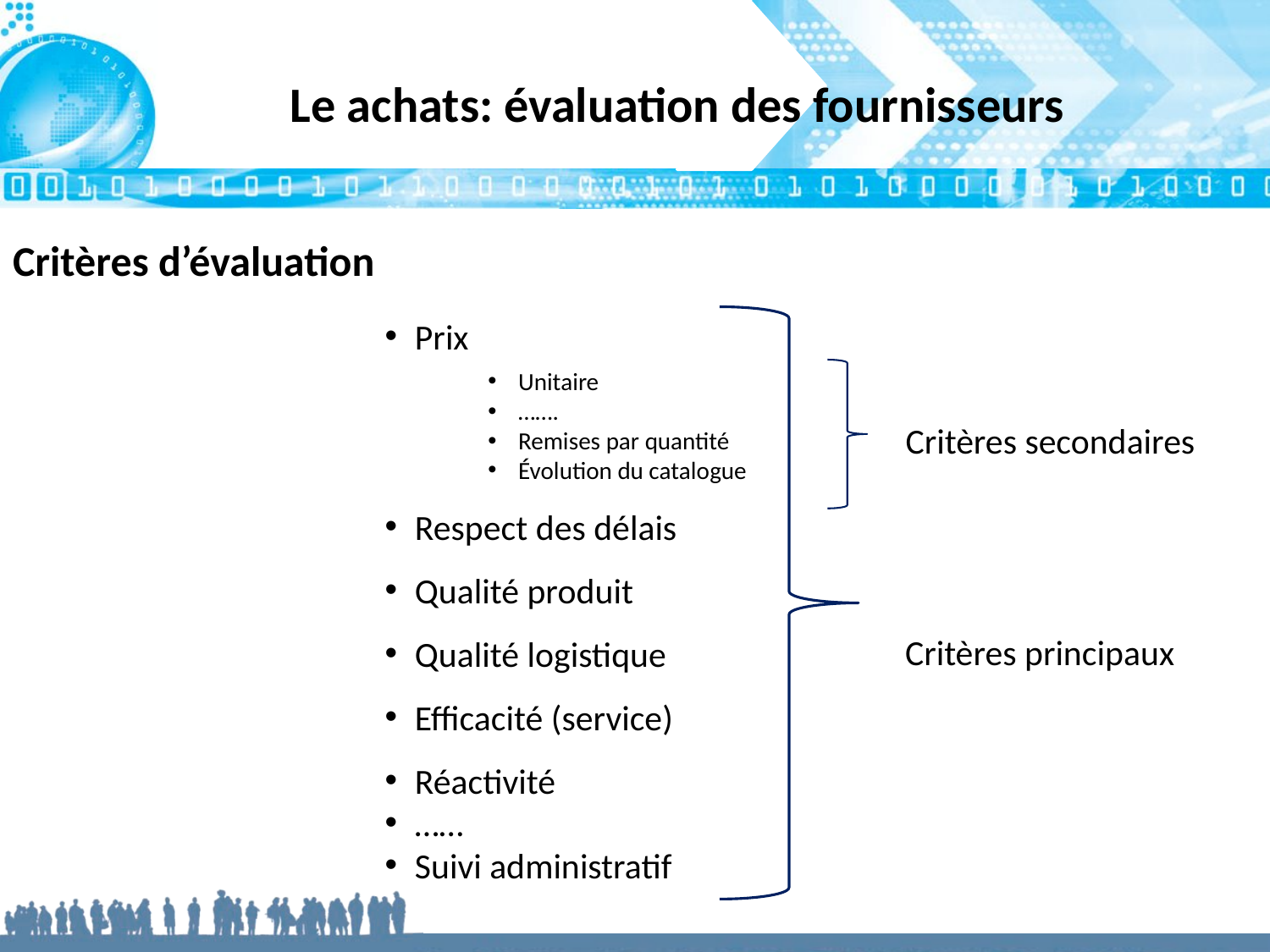

# Le achats: évaluation des fournisseurs
Critères d’évaluation
Prix

Respect des délais
Qualité produit
Qualité logistique
Efficacité (service)
Réactivité
……
Suivi administratif

Unitaire
…….
Remises par quantité
Évolution du catalogue

Critères secondaires
Critères principaux